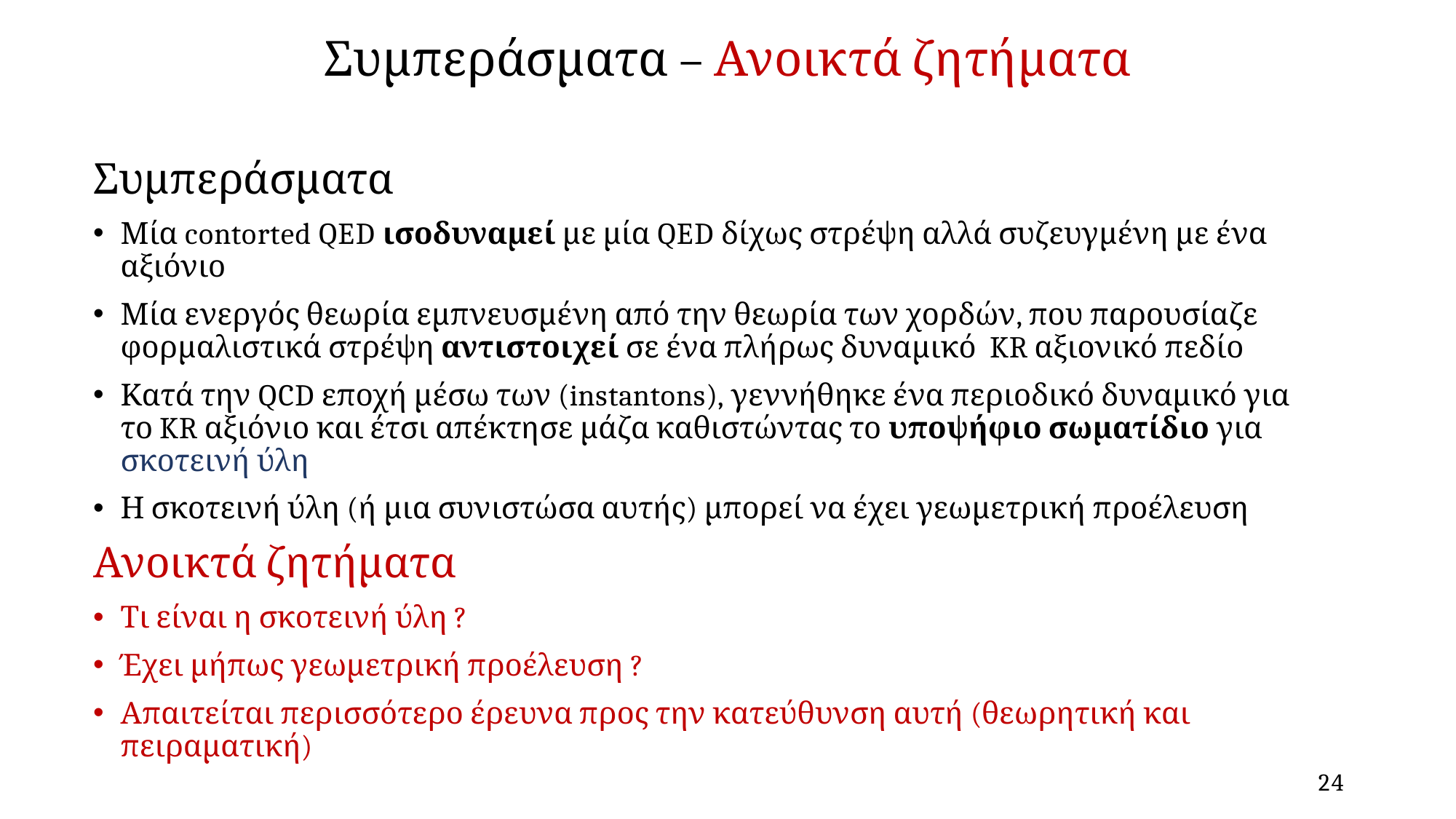

# Συμπεράσματα – Ανοικτά ζητήματα
Συμπεράσματα
Μία contorted QED ισοδυναμεί με μία QED δίχως στρέψη αλλά συζευγμένη με ένα αξιόνιο
Μία ενεργός θεωρία εμπνευσμένη από την θεωρία των χορδών, που παρουσίαζε φορμαλιστικά στρέψη αντιστοιχεί σε ένα πλήρως δυναμικό  KR αξιονικό πεδίο
Κατά την QCD εποχή μέσω των (instantons), γεννήθηκε ένα περιοδικό δυναμικό για το KR αξιόνιο και έτσι απέκτησε μάζα καθιστώντας το υποψήφιο σωματίδιο για σκοτεινή ύλη
Η σκοτεινή ύλη (ή μια συνιστώσα αυτής) μπορεί να έχει γεωμετρική προέλευση
Ανοικτά ζητήματα
Τι είναι η σκοτεινή ύλη ?
Έχει μήπως γεωμετρική προέλευση ?
Απαιτείται περισσότερο έρευνα προς την κατεύθυνση αυτή (θεωρητική και πειραματική)
24